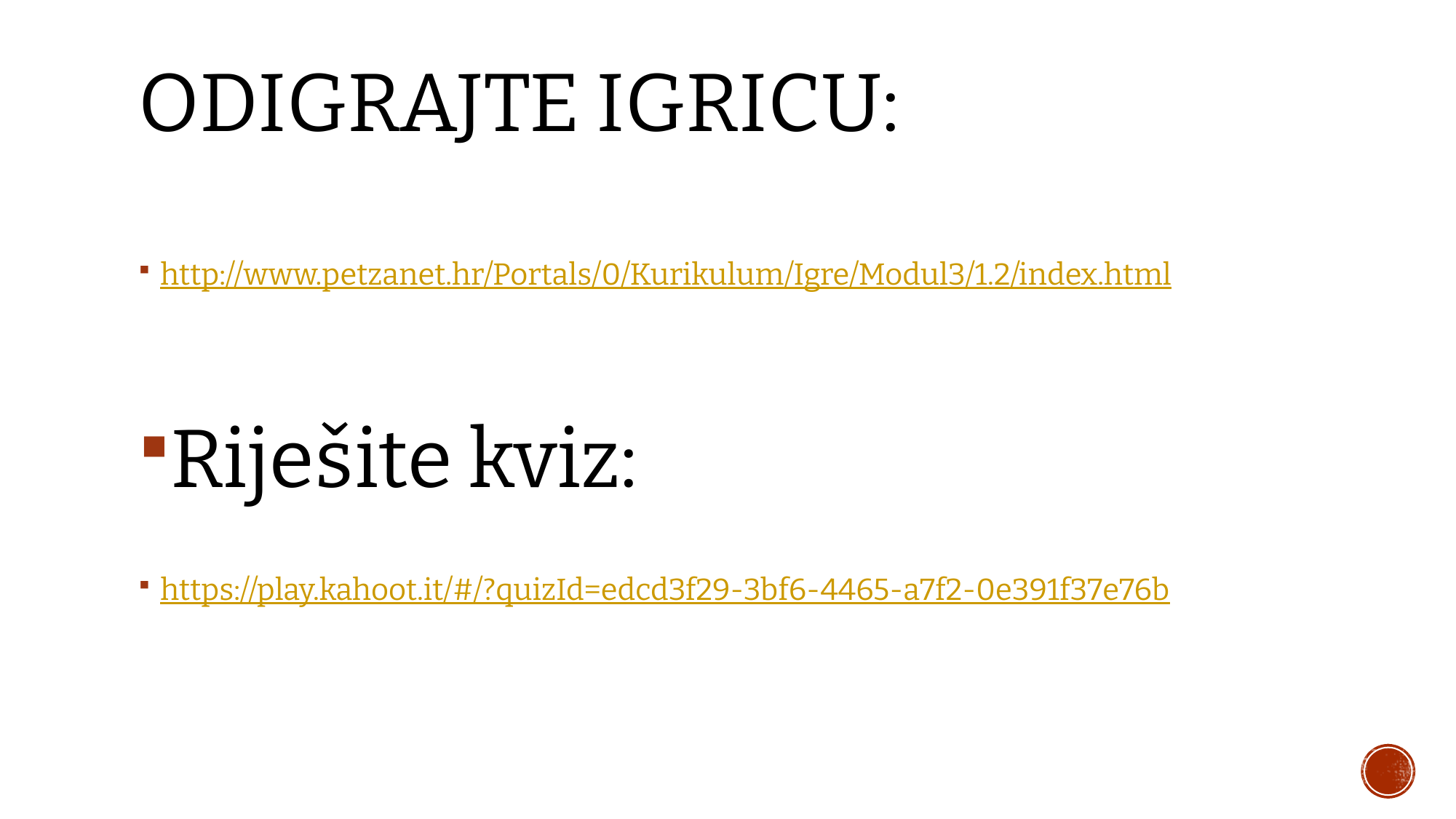

# Odigrajte igricu:
http://www.petzanet.hr/Portals/0/Kurikulum/Igre/Modul3/1.2/index.html

Riješite kviz:

https://play.kahoot.it/#/?quizId=edcd3f29-3bf6-4465-a7f2-0e391f37e76b